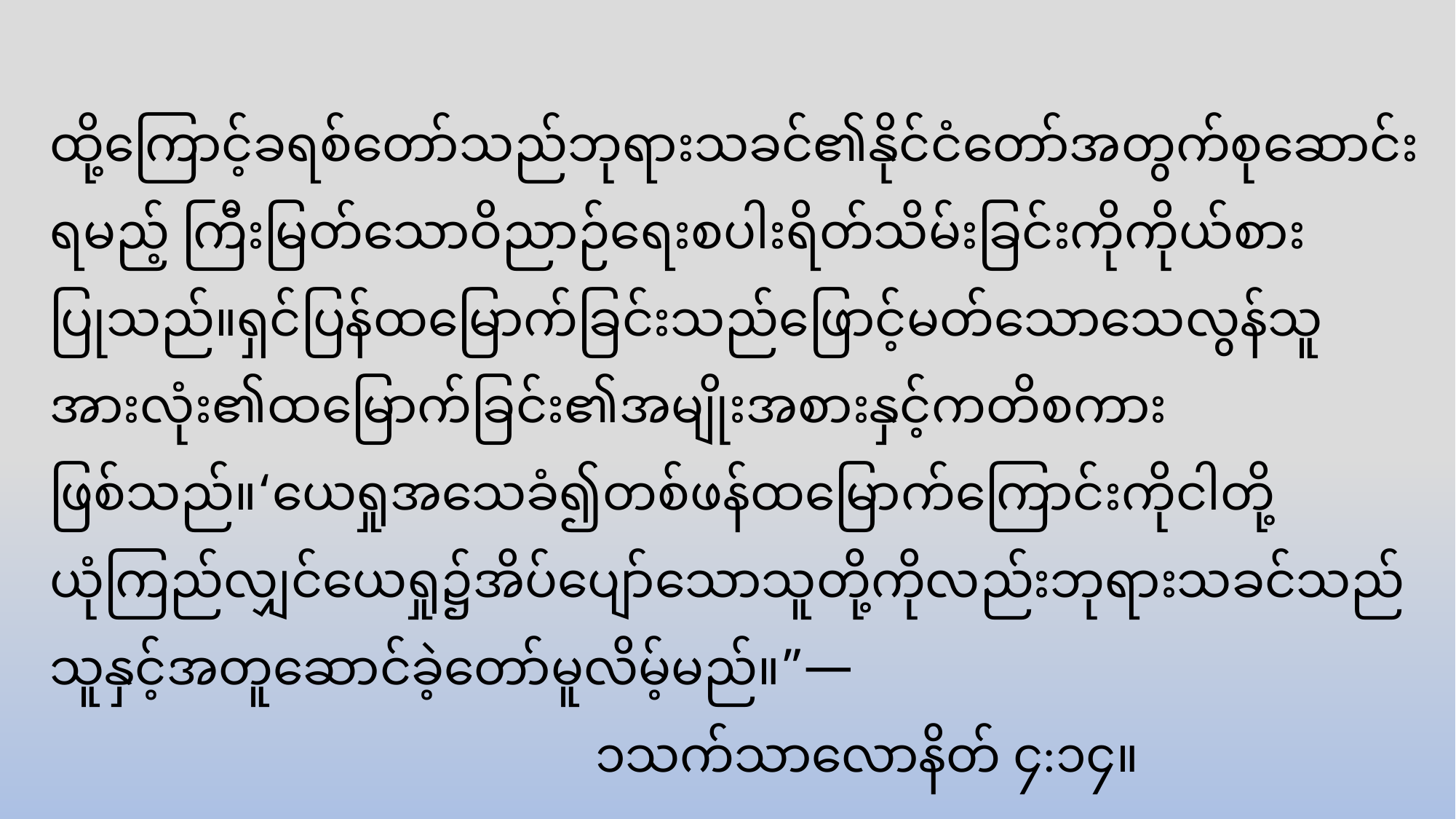

ထို့ကြောင့်ခရစ်တော်သည်ဘုရားသခင်၏နိုင်ငံတော်အတွက်စုဆောင်းရမည့် ကြီးမြတ်သောဝိညာဉ်ရေးစပါးရိတ်သိမ်းခြင်းကိုကိုယ်စားပြုသည်။ရှင်ပြန်ထမြောက်ခြင်းသည်ဖြောင့်မတ်သောသေလွန်သူအားလုံး၏ထမြောက်ခြင်း၏အမျိုးအစားနှင့်ကတိစကားဖြစ်သည်။‘ယေရှုအသေခံ၍တစ်ဖန်ထမြောက်ကြောင်းကိုငါတို့ယုံကြည်လျှင်ယေရှု၌အိပ်ပျော်သောသူတို့ကိုလည်းဘုရားသခင်သည်သူနှင့်အတူဆောင်ခဲ့တော်မူလိမ့်မည်။”—                    								၁သက်သာလောနိတ် ၄:၁၄။